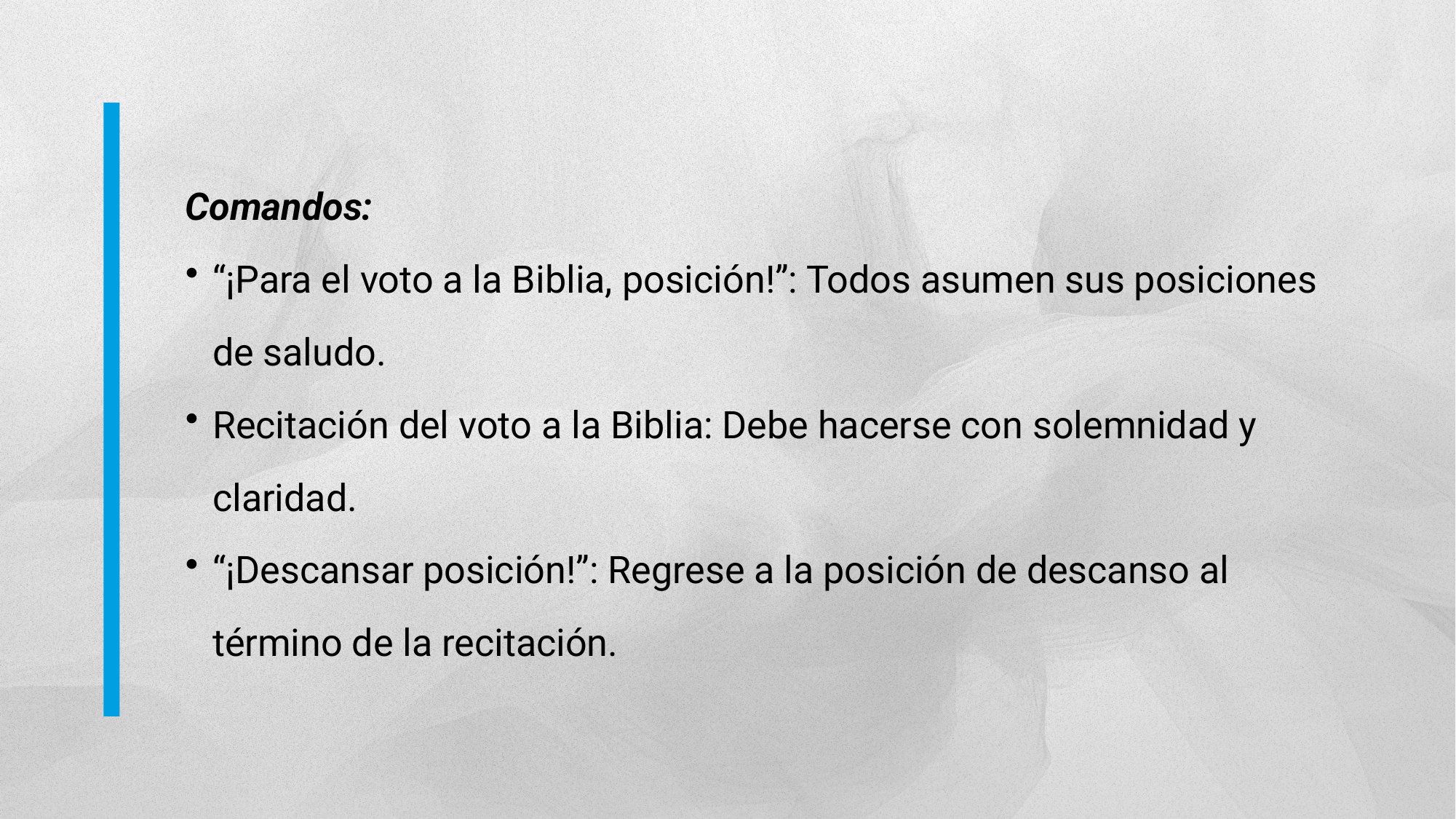

Comandos:
“¡Para el voto a la Biblia, posición!”: Todos asumen sus posiciones de saludo.
Recitación del voto a la Biblia: Debe hacerse con solemnidad y claridad.
“¡Descansar posición!”: Regrese a la posición de descanso al término de la recitación.